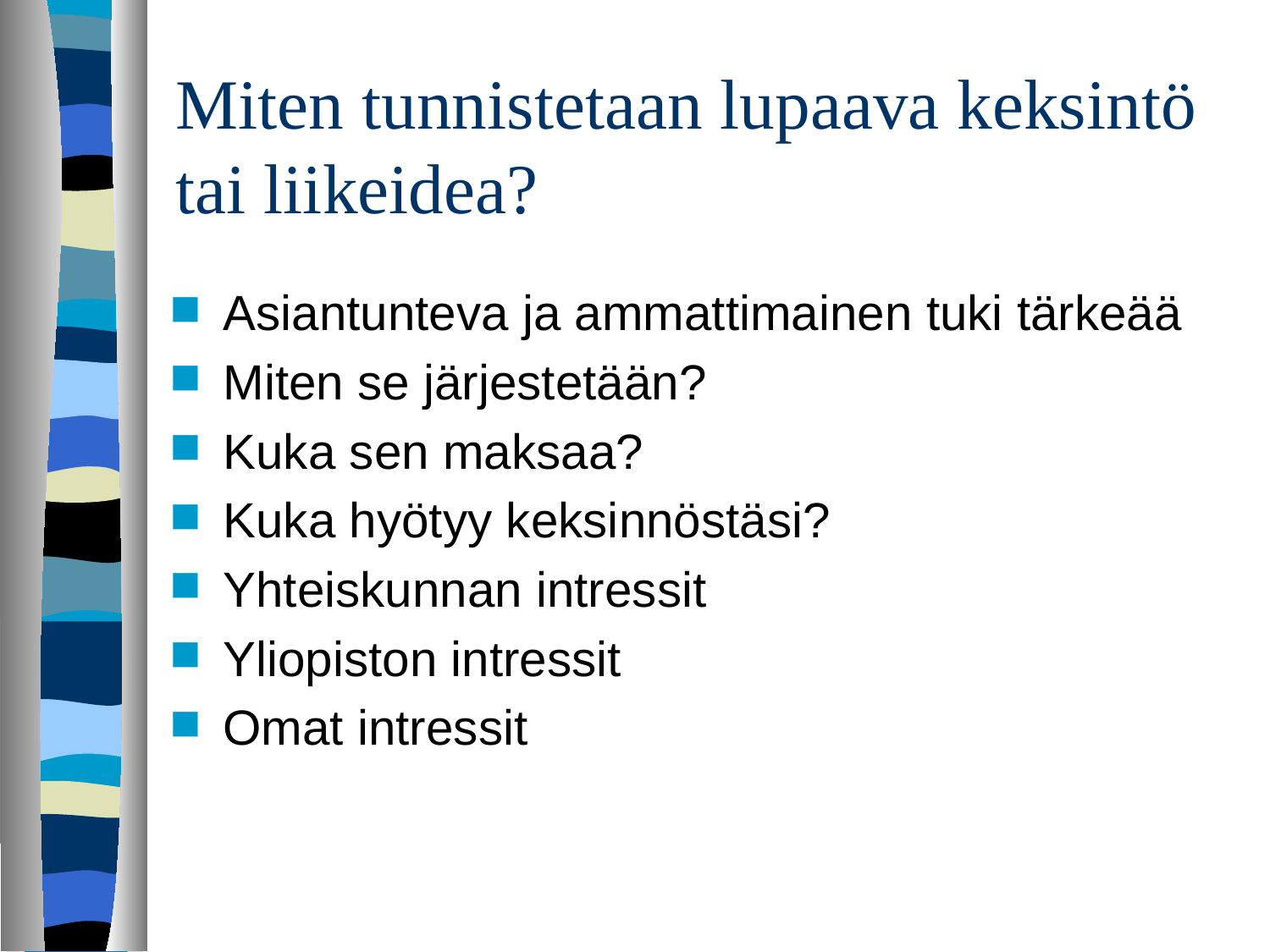

# Miten tunnistetaan lupaava keksintö tai liikeidea?
Asiantunteva ja ammattimainen tuki tärkeää
Miten se järjestetään?
Kuka sen maksaa?
Kuka hyötyy keksinnöstäsi?
Yhteiskunnan intressit
Yliopiston intressit
Omat intressit